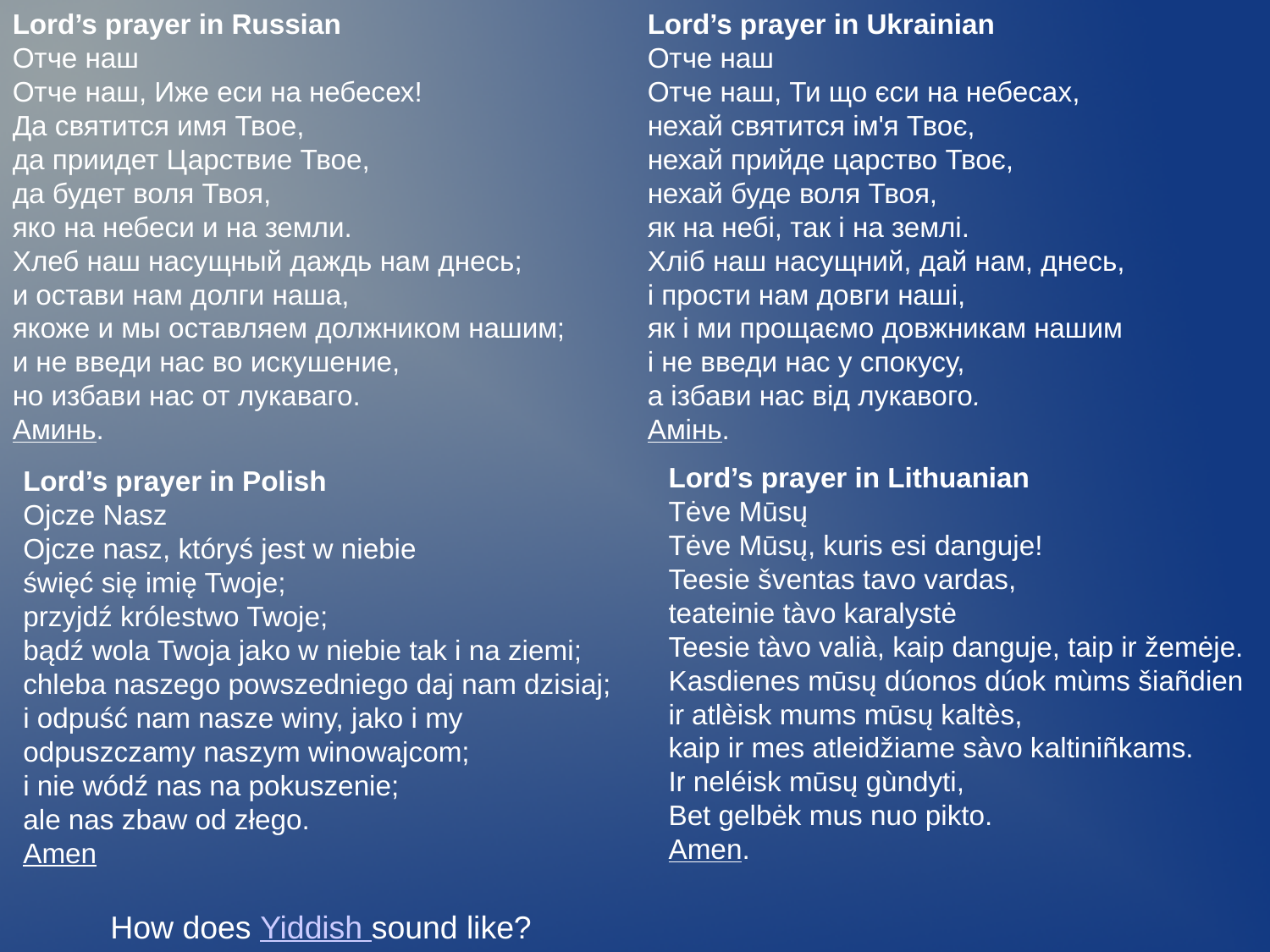

Lord’s prayer in Russian
Отче наш
Отче наш, Иже еси на небесех!
Да святится имя Твое,
да приидет Царствие Твое,
да будет воля Твоя,
яко на небеси и на земли.
Хлеб наш насущный даждь нам днесь;
и остави нам долги наша,
якоже и мы оставляем должником нашим;
и не введи нас во искушение,
но избави нас от лукаваго.
Аминь.
Lord’s prayer in Ukrainian
Отче наш
Отче наш, Ти що єси на небесах,
нехай святится ім'я Твоє,
нехай прийде царство Твоє,
нехай буде воля Твоя,
як на небі, так і на землі.
Хліб наш насущний, дай нам, днесь,
і прости нам довги наші,
як і ми прощаємо довжникам нашим
і не введи нас у спокусу,
а ізбави нас від лукавого.
Амінь.
Lord’s prayer in Lithuanian
Tėve Mūsų
Tėve Mūsų, kuris esi danguje!
Teesie šventas tavo vardas,
teateinie tàvo karalystė
Teesie tàvo valià, kaip danguje, taip ir žemėje.
Kasdienes mūsų dúonos dúok mùms šiañdien
ir atlèisk mums mūsų kaltès,
kaip ir mes atleidžiame sàvo kaltiniñkams.
Ir neléisk mūsų gùndyti,
Bet gelbėk mus nuo pikto.
Amen.
Lord’s prayer in Polish
Ojcze Nasz
Ojcze nasz, któryś jest w niebie
święć się imię Twoje;
przyjdź królestwo Twoje;
bądź wola Twoja jako w niebie tak i na ziemi;
chleba naszego powszedniego daj nam dzisiaj;
i odpuść nam nasze winy, jako i my odpuszczamy naszym winowajcom;
i nie wódź nas na pokuszenie;
ale nas zbaw od złego.
Amen
How does Yiddish sound like?